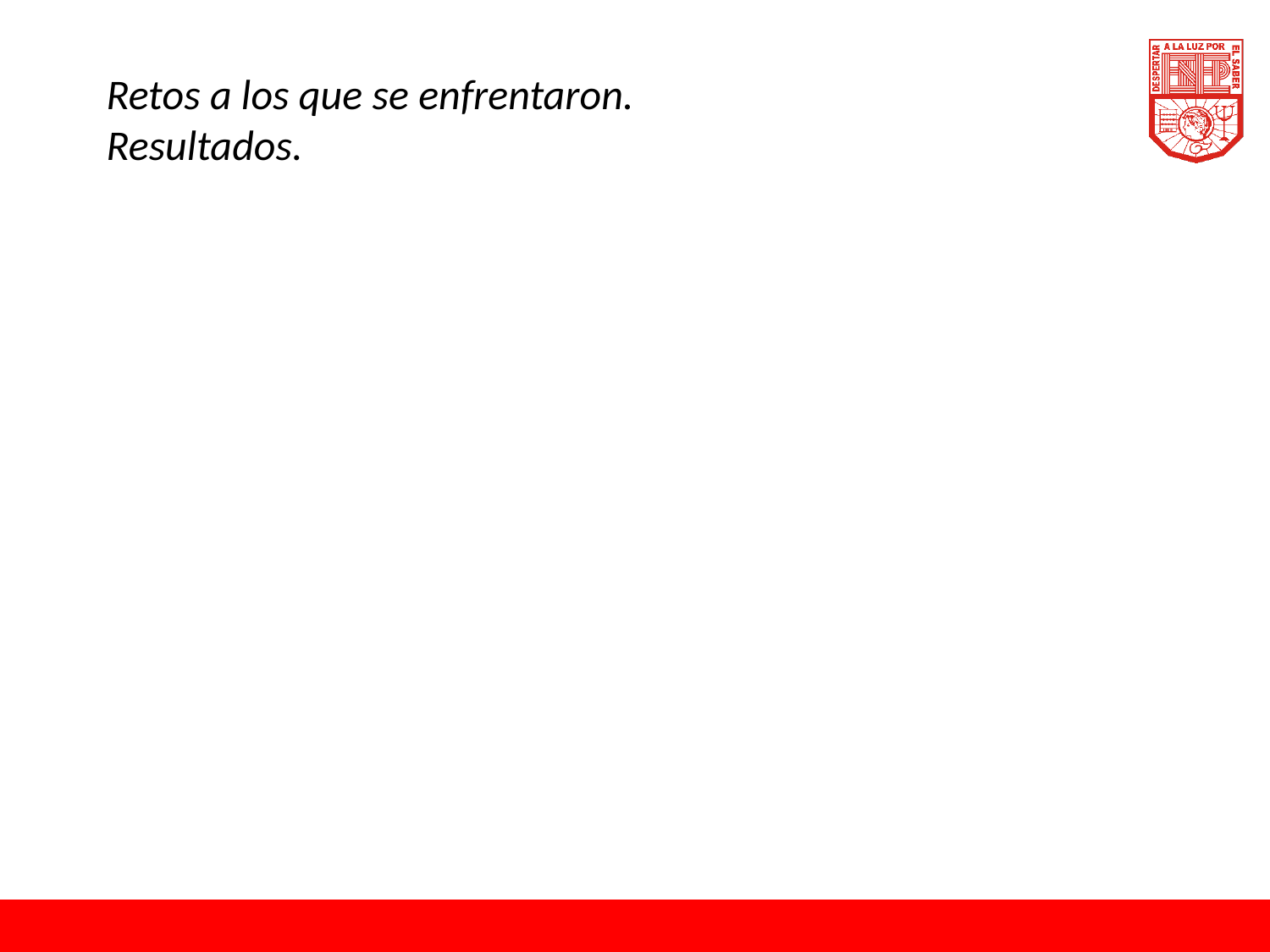

Retos a los que se enfrentaron.
Resultados.